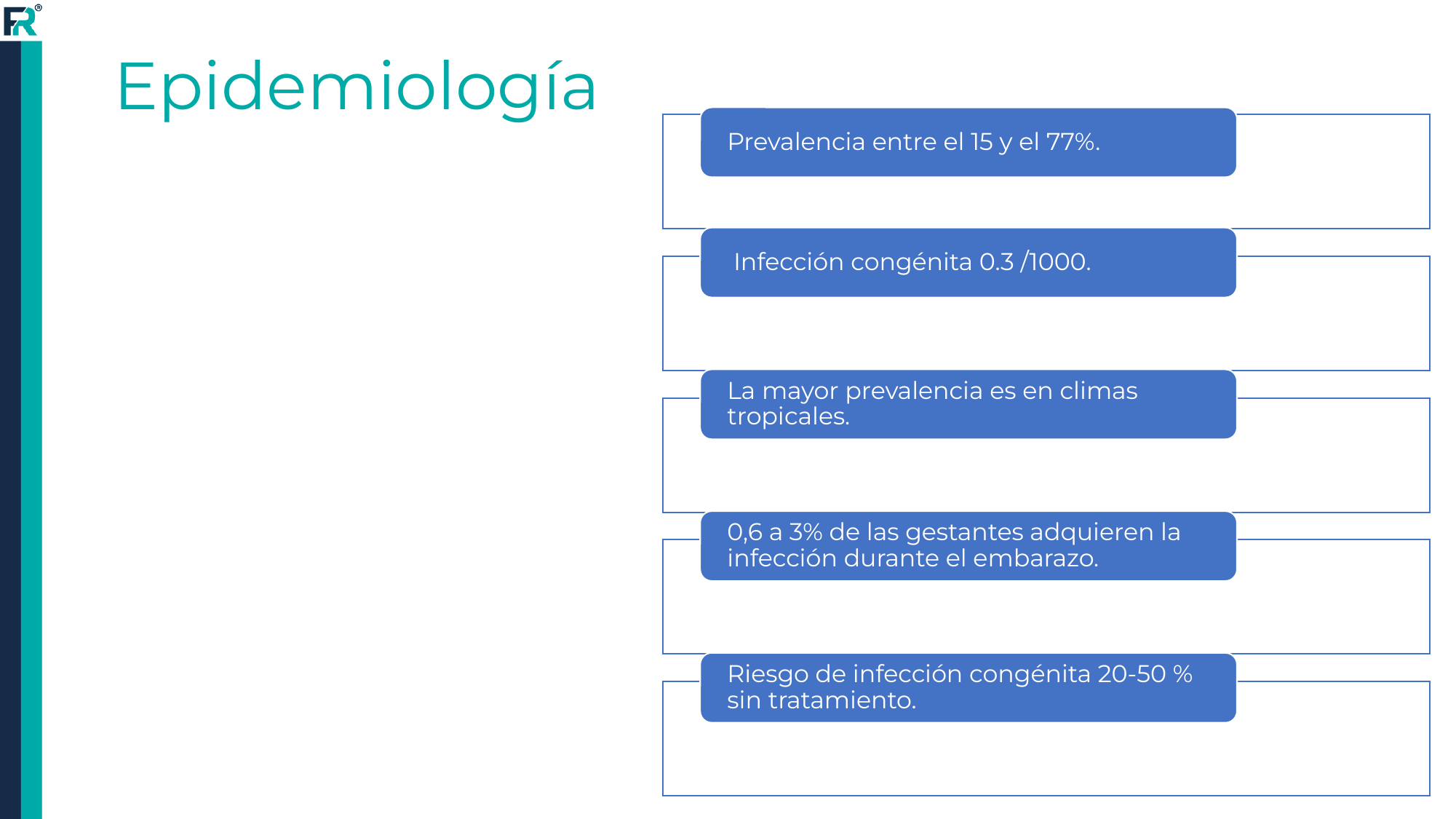

# Epidemiología
Prevalencia entre el 15 y el 77%.
 Infección congénita 0.3 /1000.
La mayor prevalencia es en climas tropicales.
0,6 a 3% de las gestantes adquieren la infección durante el embarazo.
Riesgo de infección congénita 20-50 % sin tratamiento.